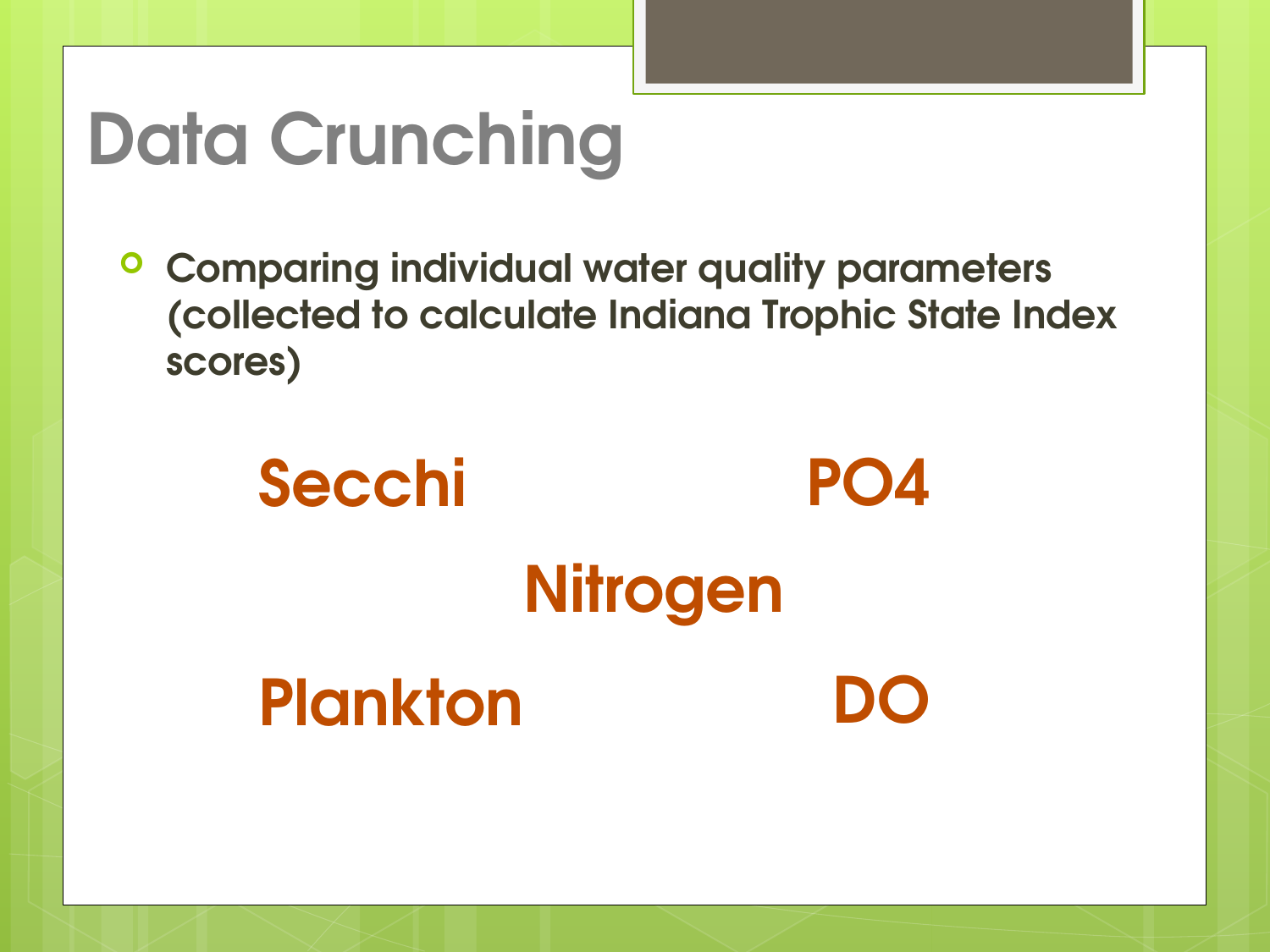

# Data Crunching
Comparing individual water quality parameters (collected to calculate Indiana Trophic State Index scores)
PO4
Secchi
Nitrogen
DO
Plankton